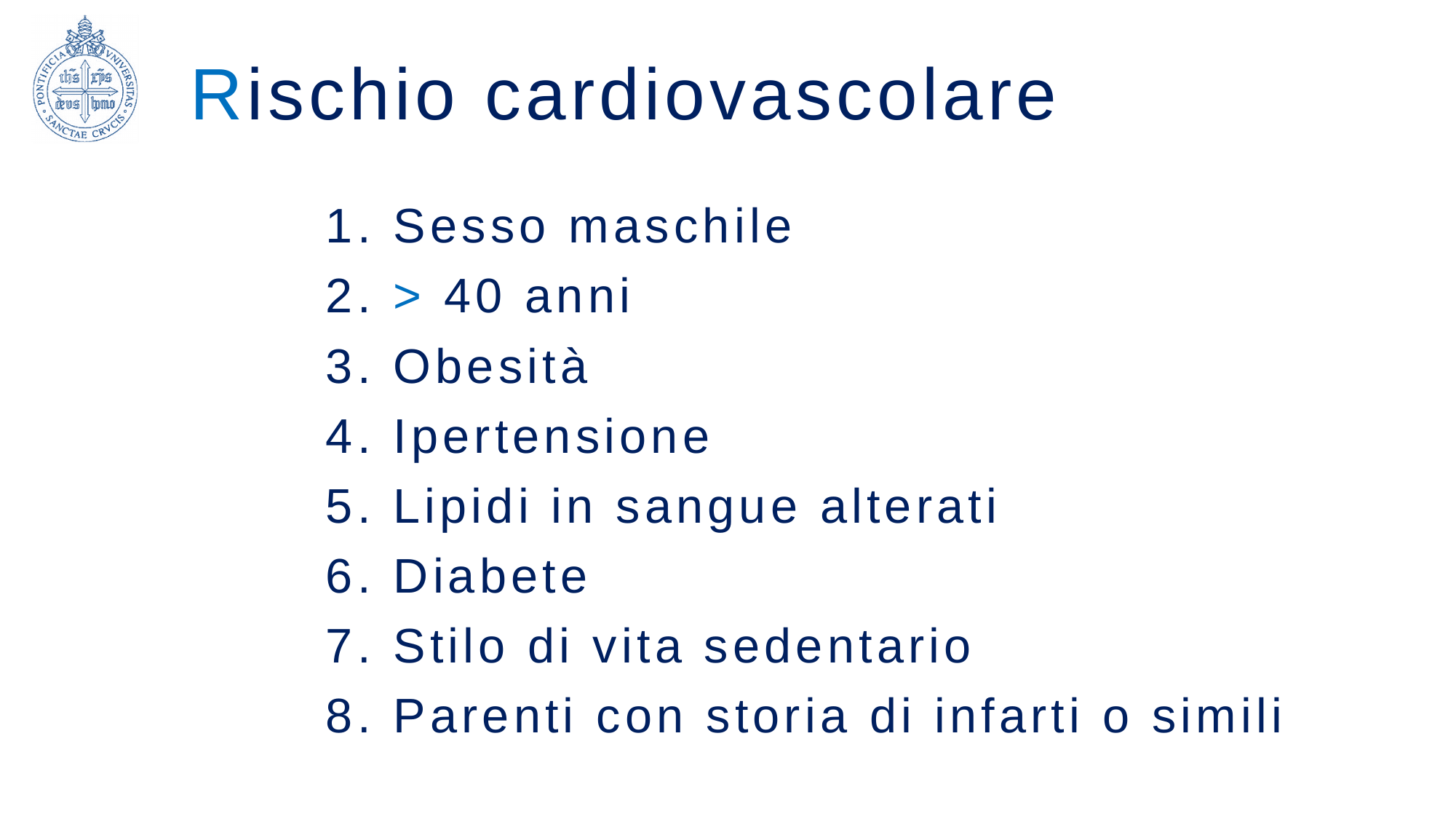

# Rischio cardiovascolare
1. Sesso maschile
2. > 40 anni
3. Obesità
4. Ipertensione
5. Lipidi in sangue alterati
6. Diabete
7. Stilo di vita sedentario
8. Parenti con storia di infarti o simili